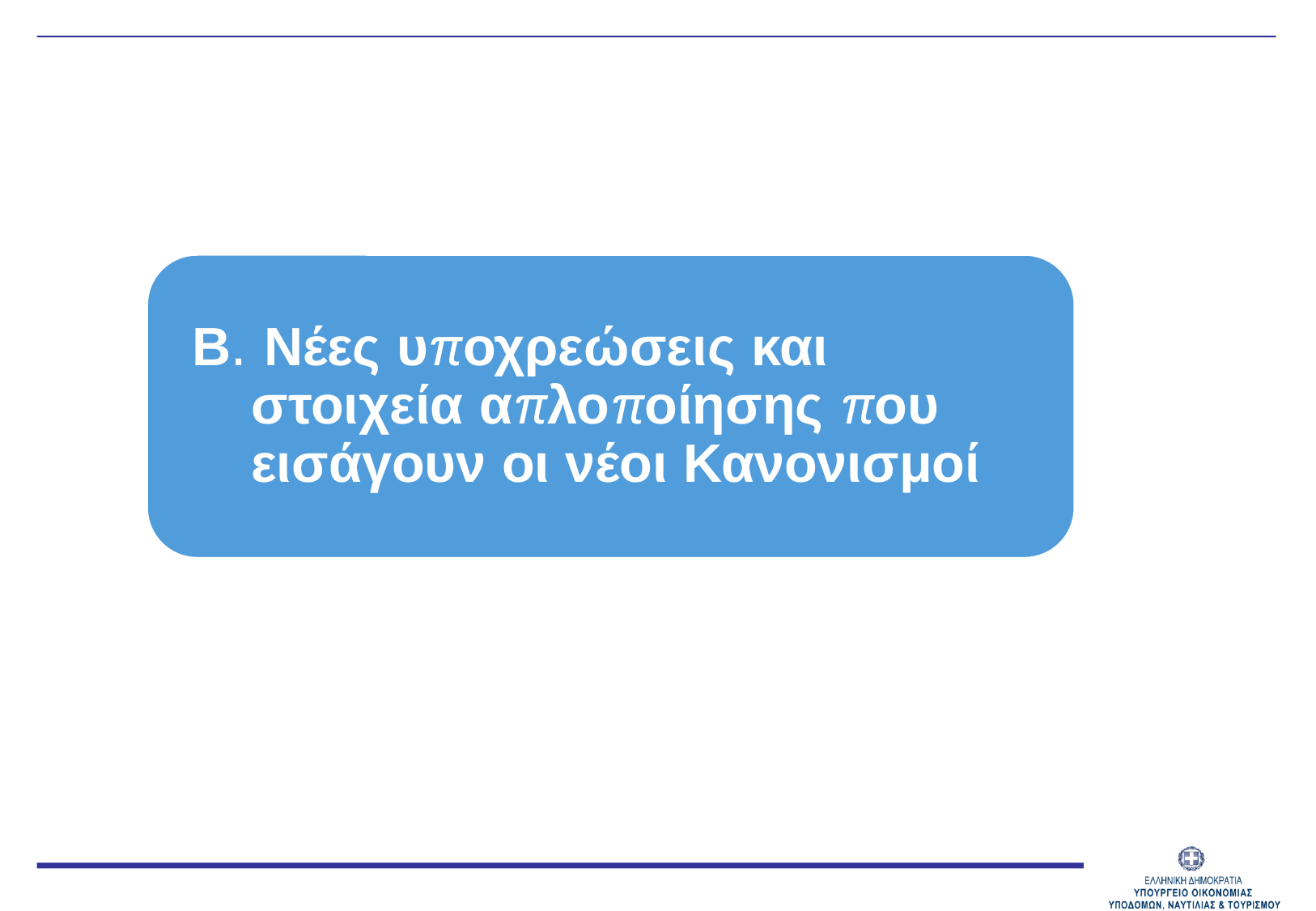

Β. Νέες υποχρεώσεις και  στοιχεία απλοποίησης που εισάγουν οι νέοι Κανονισμοί